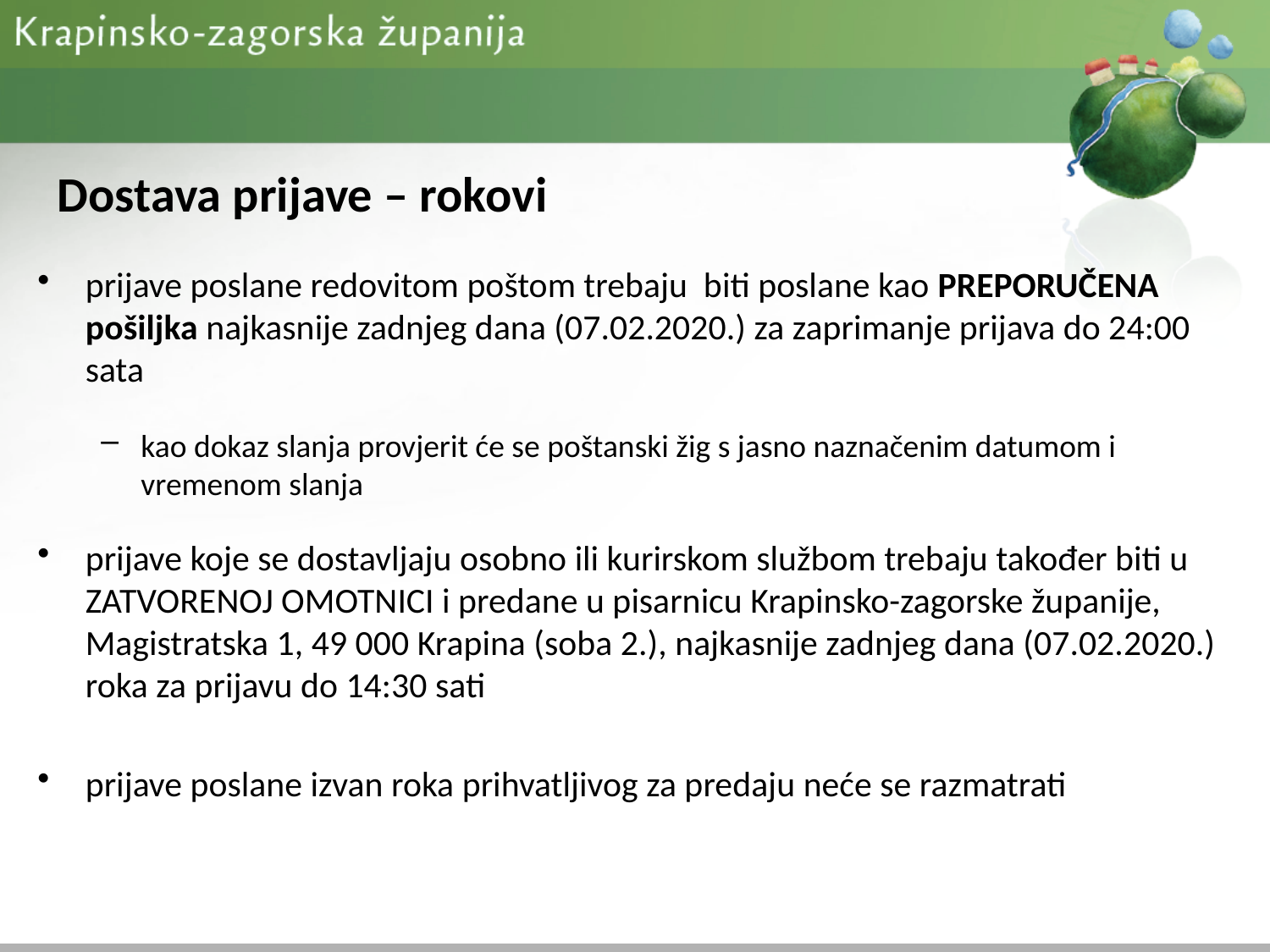

# Dostava prijave – rokovi
prijave poslane redovitom poštom trebaju  biti poslane kao PREPORUČENA pošiljka najkasnije zadnjeg dana (07.02.2020.) za zaprimanje prijava do 24:00 sata

kao dokaz slanja provjerit će se poštanski žig s jasno naznačenim datumom i vremenom slanja

prijave koje se dostavljaju osobno ili kurirskom službom trebaju također biti u ZATVORENOJ OMOTNICI i predane u pisarnicu Krapinsko-zagorske županije, Magistratska 1, 49 000 Krapina (soba 2.), najkasnije zadnjeg dana (07.02.2020.) roka za prijavu do 14:30 sati

prijave poslane izvan roka prihvatljivog za predaju neće se razmatrati